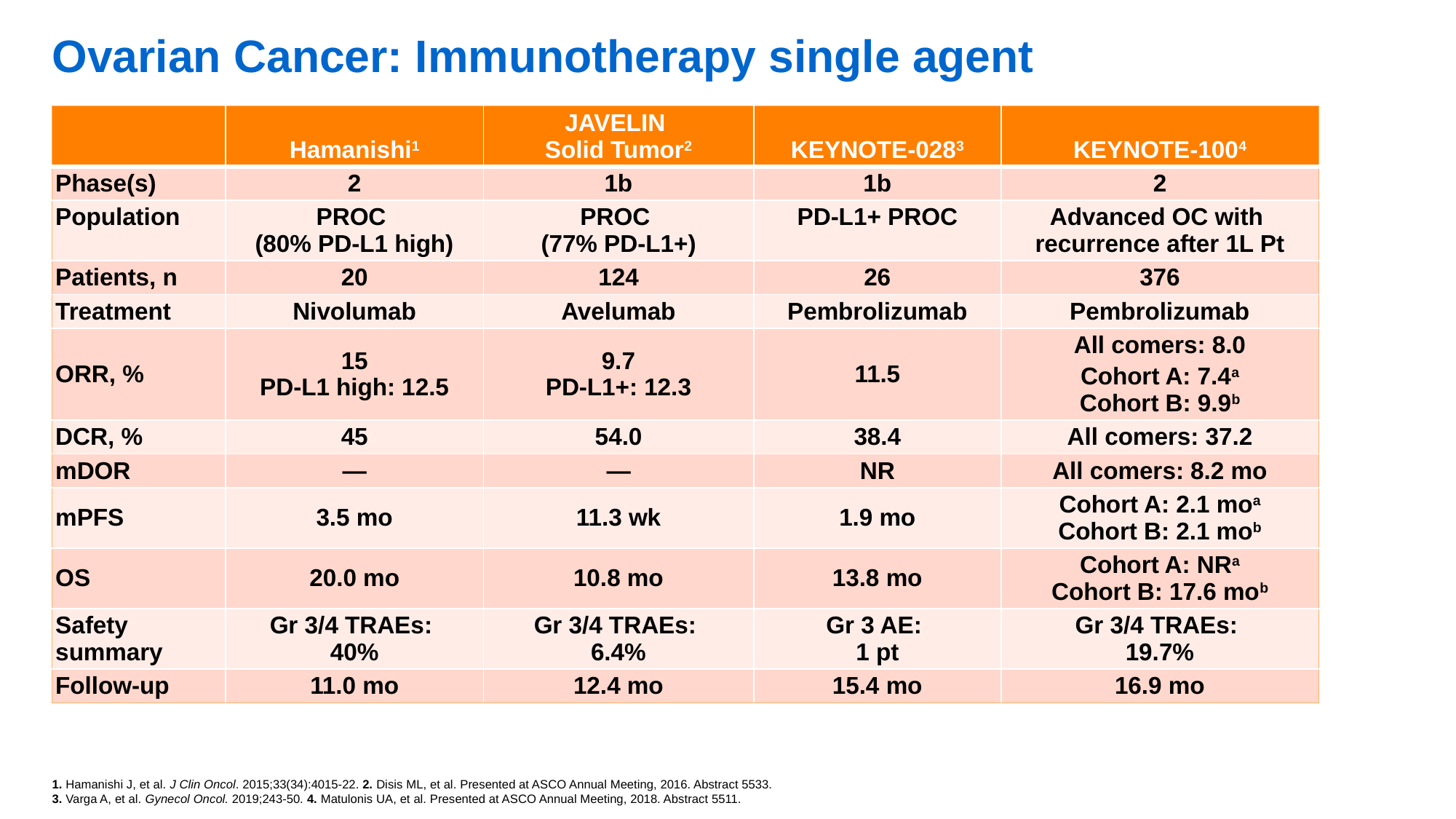

# Ovarian Cancer: Immunotherapy single agent
|  | Hamanishi1 | JAVELIN Solid Tumor2 | KEYNOTE-0283 | KEYNOTE-1004 |
| --- | --- | --- | --- | --- |
| Phase(s) | 2 | 1b | 1b | 2 |
| Population | PROC (80% PD-L1 high) | PROC (77% PD-L1+) | PD-L1+ PROC | Advanced OC with recurrence after 1L Pt |
| Patients, n | 20 | 124 | 26 | 376 |
| Treatment | Nivolumab | Avelumab | Pembrolizumab | Pembrolizumab |
| ORR, % | 15 PD-L1 high: 12.5 | 9.7 PD-L1+: 12.3 | 11.5 | All comers: 8.0 Cohort A: 7.4a Cohort B: 9.9b |
| DCR, % | 45 | 54.0 | 38.4 | All comers: 37.2 |
| mDOR | — | — | NR | All comers: 8.2 mo |
| mPFS | 3.5 mo | 11.3 wk | 1.9 mo | Cohort A: 2.1 moa Cohort B: 2.1 mob |
| OS | 20.0 mo | 10.8 mo | 13.8 mo | Cohort A: NRa Cohort B: 17.6 mob |
| Safety summary | Gr 3/4 TRAEs: 40% | Gr 3/4 TRAEs: 6.4% | Gr 3 AE: 1 pt | Gr 3/4 TRAEs: 19.7% |
| Follow-up | 11.0 mo | 12.4 mo | 15.4 mo | 16.9 mo |
1. Hamanishi J, et al. J Clin Oncol. 2015;33(34):4015-22. 2. Disis ML, et al. Presented at ASCO Annual Meeting, 2016. Abstract 5533.
3. Varga A, et al. Gynecol Oncol. 2019;243-50. 4. Matulonis UA, et al. Presented at ASCO Annual Meeting, 2018. Abstract 5511.